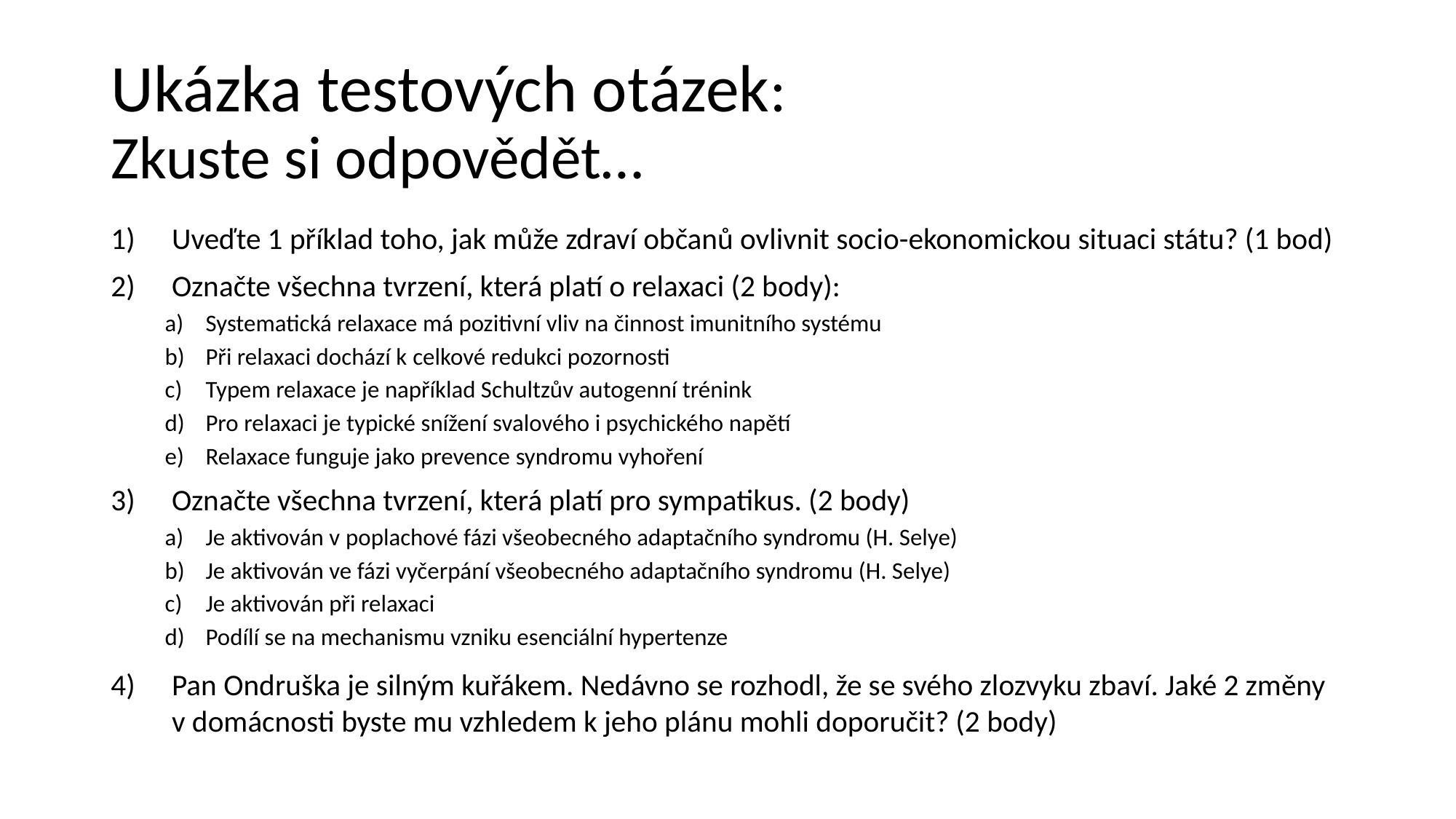

# Ukázka testových otázek: Zkuste si odpovědět…
Uveďte 1 příklad toho, jak může zdraví občanů ovlivnit socio-ekonomickou situaci státu? (1 bod)
Označte všechna tvrzení, která platí o relaxaci (2 body):
Systematická relaxace má pozitivní vliv na činnost imunitního systému
Při relaxaci dochází k celkové redukci pozornosti
Typem relaxace je například Schultzův autogenní trénink
Pro relaxaci je typické snížení svalového i psychického napětí
Relaxace funguje jako prevence syndromu vyhoření
Označte všechna tvrzení, která platí pro sympatikus. (2 body)
Je aktivován v poplachové fázi všeobecného adaptačního syndromu (H. Selye)
Je aktivován ve fázi vyčerpání všeobecného adaptačního syndromu (H. Selye)
Je aktivován při relaxaci
Podílí se na mechanismu vzniku esenciální hypertenze
Pan Ondruška je silným kuřákem. Nedávno se rozhodl, že se svého zlozvyku zbaví. Jaké 2 změny v domácnosti byste mu vzhledem k jeho plánu mohli doporučit? (2 body)